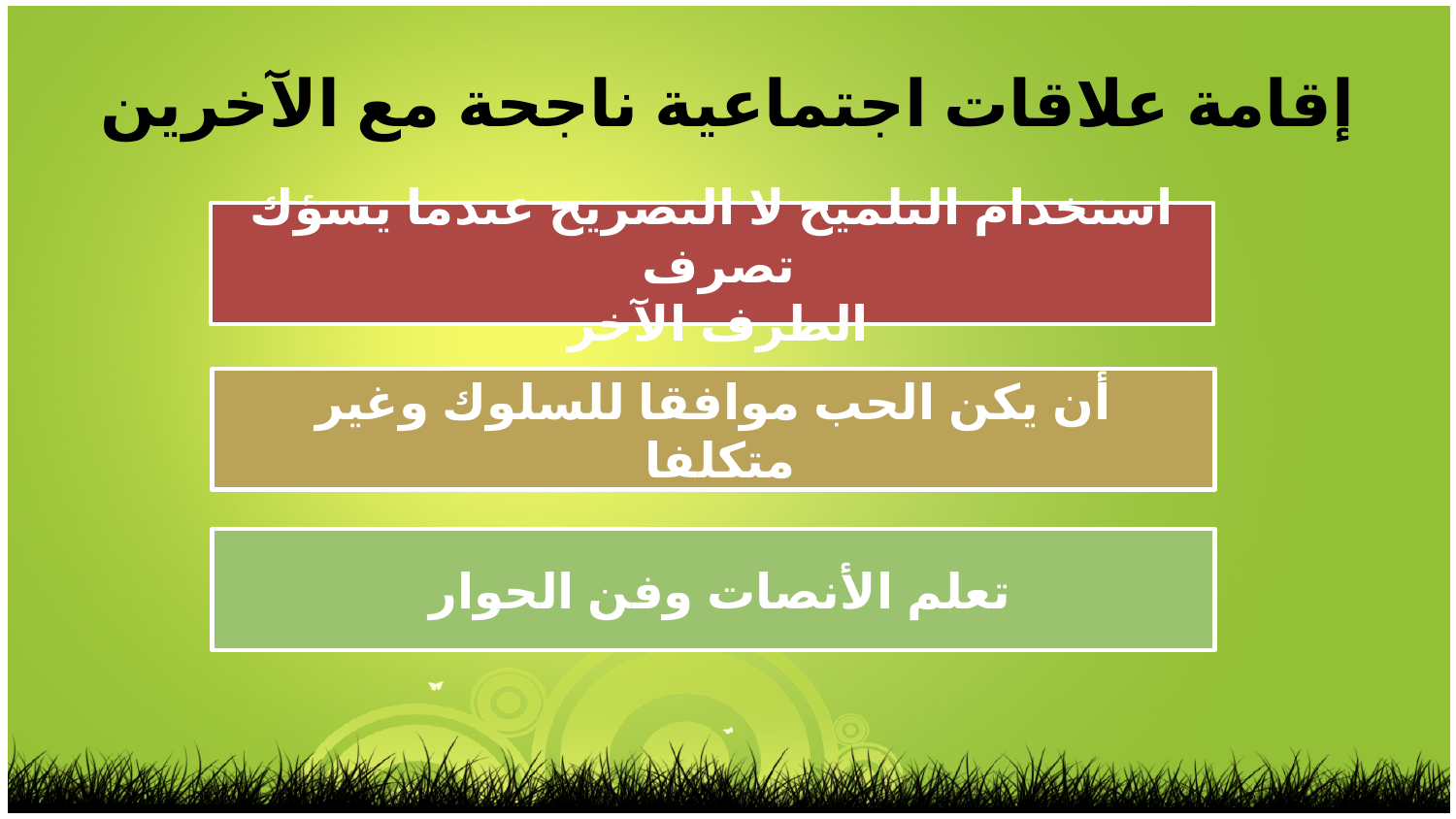

إقامة علاقات اجتماعية ناجحة مع الآخرين
استخدام التلميح لا التصريح عندما يسؤك تصرف
الطرف الآخر
أن يكن الحب موافقا للسلوك وغير متكلفا
تعلم الأنصات وفن الحوار